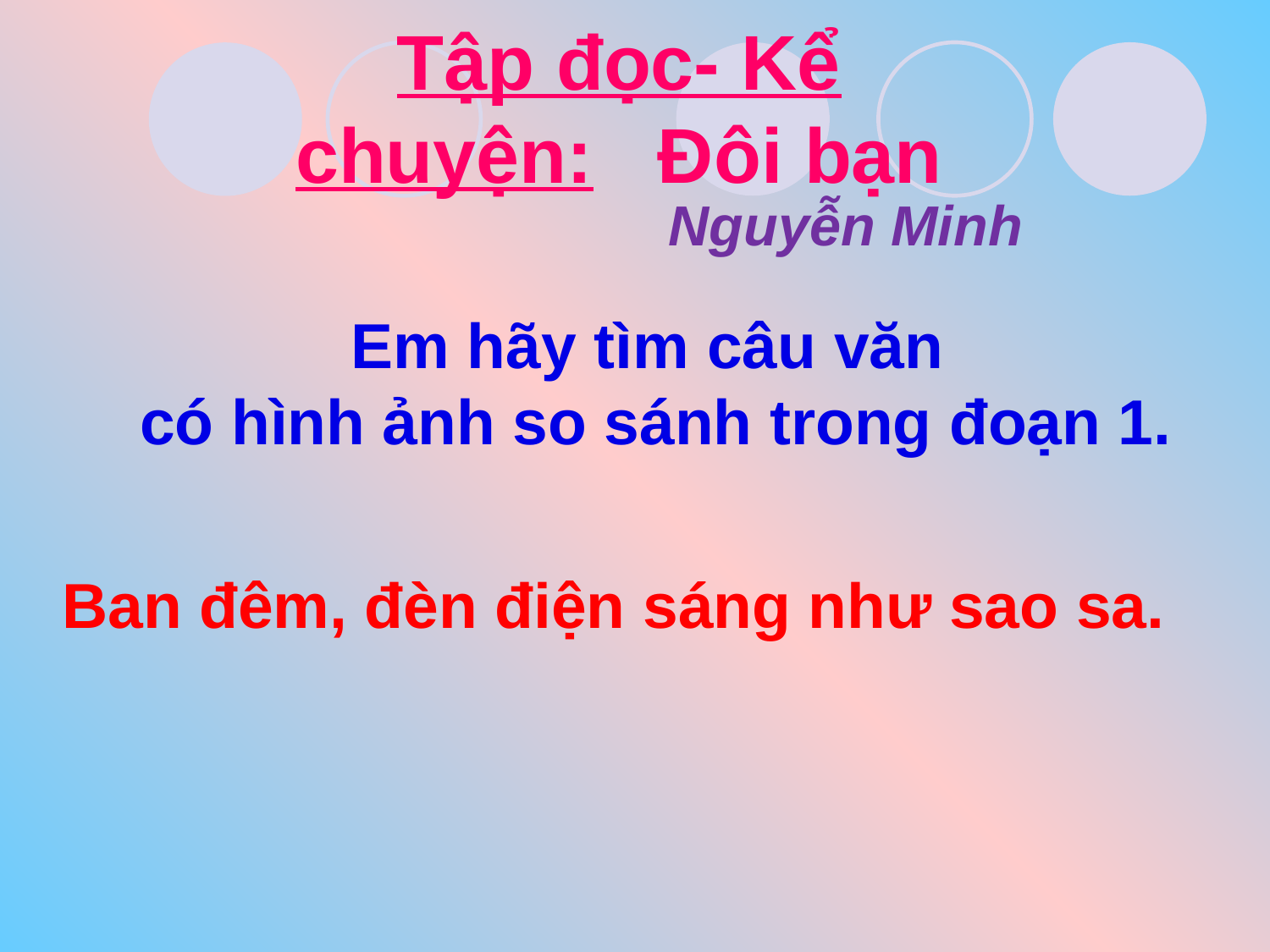

Tập đọc- Kể chuyện:   Đôi bạn
Nguyễn Minh
Em hãy tìm câu văn
có hình ảnh so sánh trong đoạn 1.
Ban đêm, đèn điện sáng như sao sa.